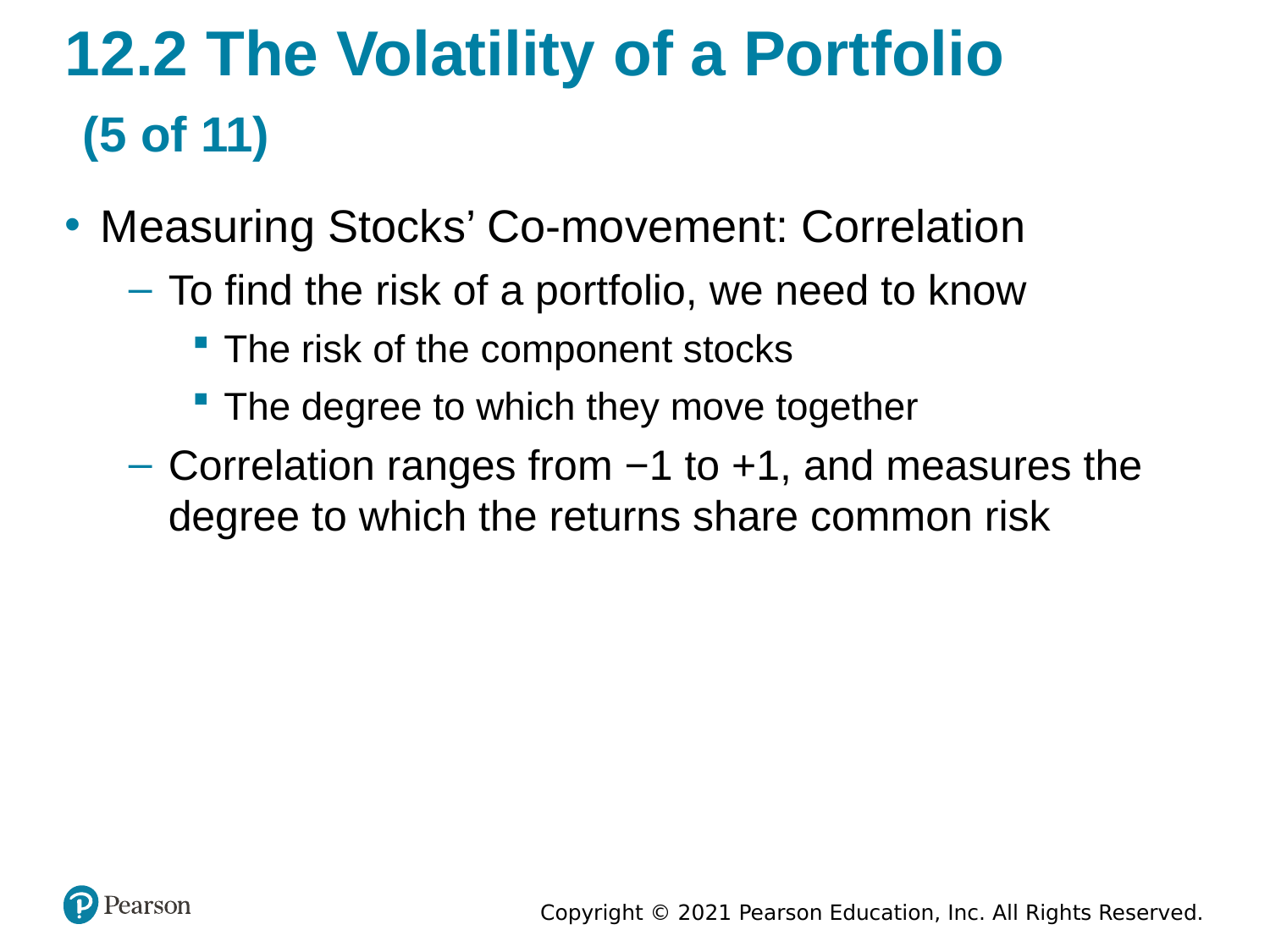

# 12.2 The Volatility of a Portfolio             (5 of 11)
Measuring Stocks’ Co-movement: Correlation
To find the risk of a portfolio, we need to know
The risk of the component stocks
The degree to which they move together
Correlation ranges from −1 to +1, and measures the degree to which the returns share common risk